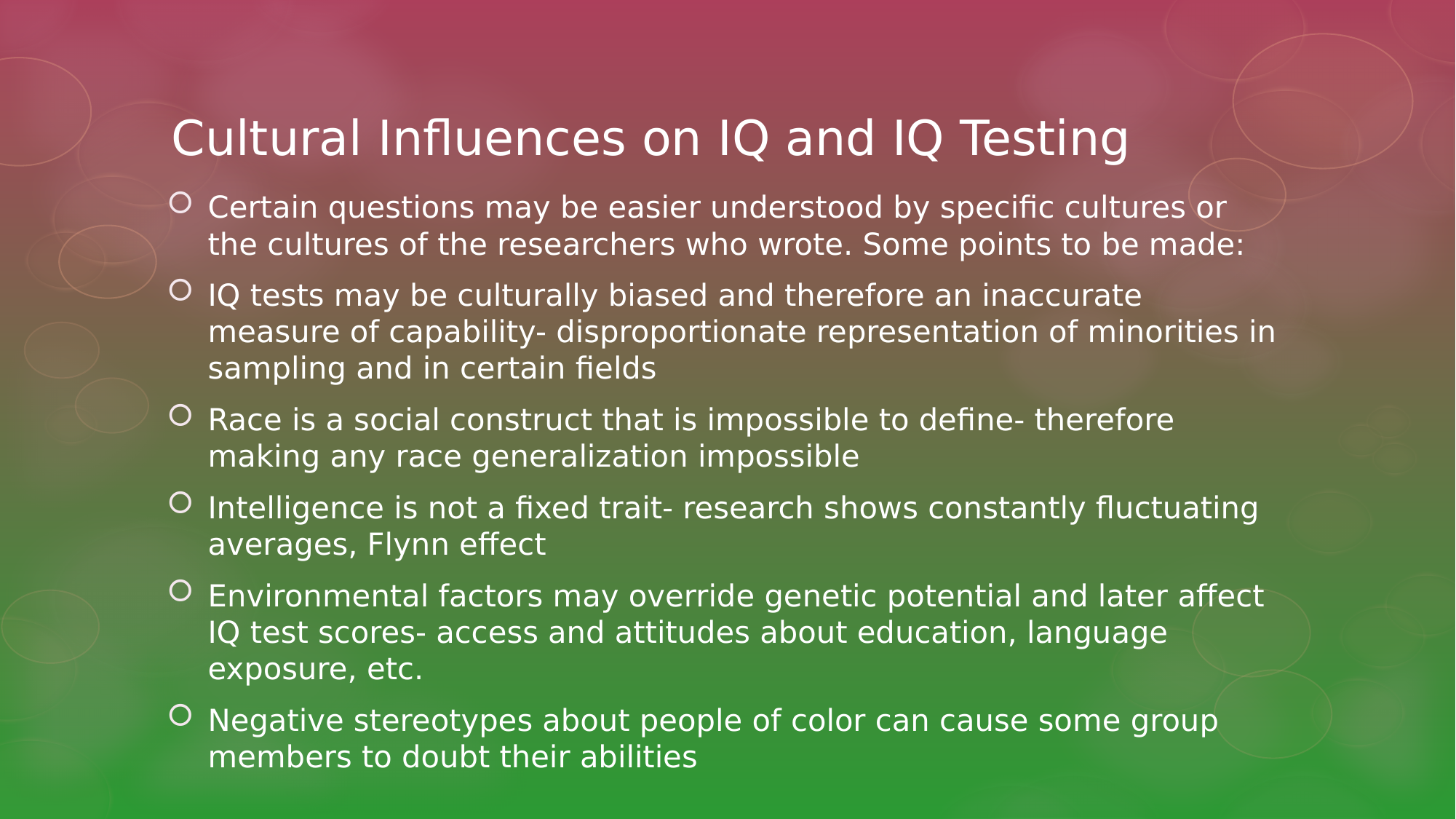

# Cultural Influences on IQ and IQ Testing
Certain questions may be easier understood by specific cultures or the cultures of the researchers who wrote. Some points to be made:
IQ tests may be culturally biased and therefore an inaccurate measure of capability- disproportionate representation of minorities in sampling and in certain fields
Race is a social construct that is impossible to define- therefore making any race generalization impossible
Intelligence is not a fixed trait- research shows constantly fluctuating averages, Flynn effect
Environmental factors may override genetic potential and later affect IQ test scores- access and attitudes about education, language exposure, etc.
Negative stereotypes about people of color can cause some group members to doubt their abilities